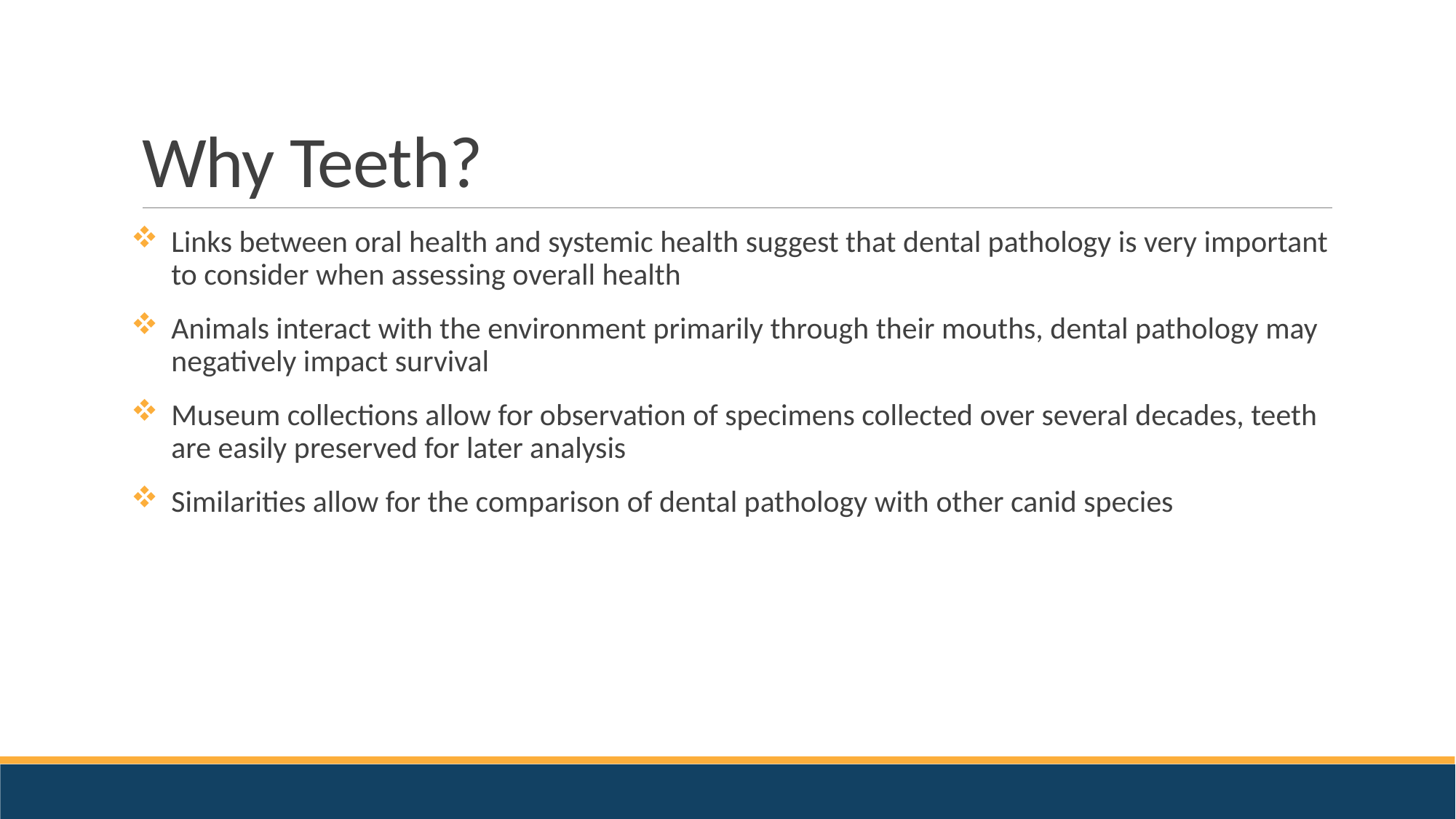

# Why Teeth?
Links between oral health and systemic health suggest that dental pathology is very important to consider when assessing overall health
Animals interact with the environment primarily through their mouths, dental pathology may negatively impact survival
Museum collections allow for observation of specimens collected over several decades, teeth are easily preserved for later analysis
Similarities allow for the comparison of dental pathology with other canid species